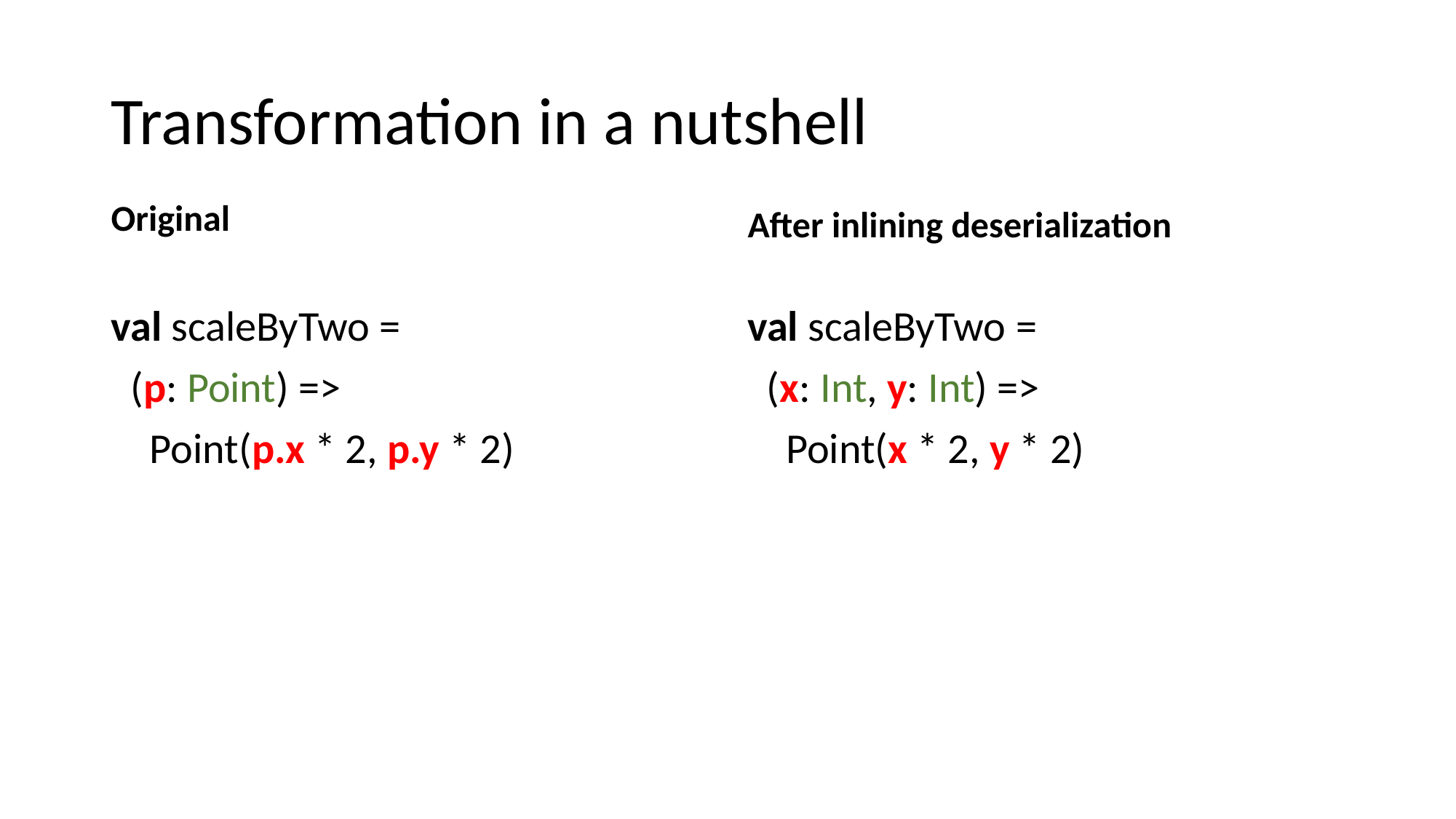

# Transformation in a nutshell
Original

After inlining deserialization

val scaleByTwo =
  (p: Point) =>
    Point(p.x * 2, p.y * 2)
val scaleByTwo =
  (x: Int, y: Int) =>
    Point(x * 2, y * 2)